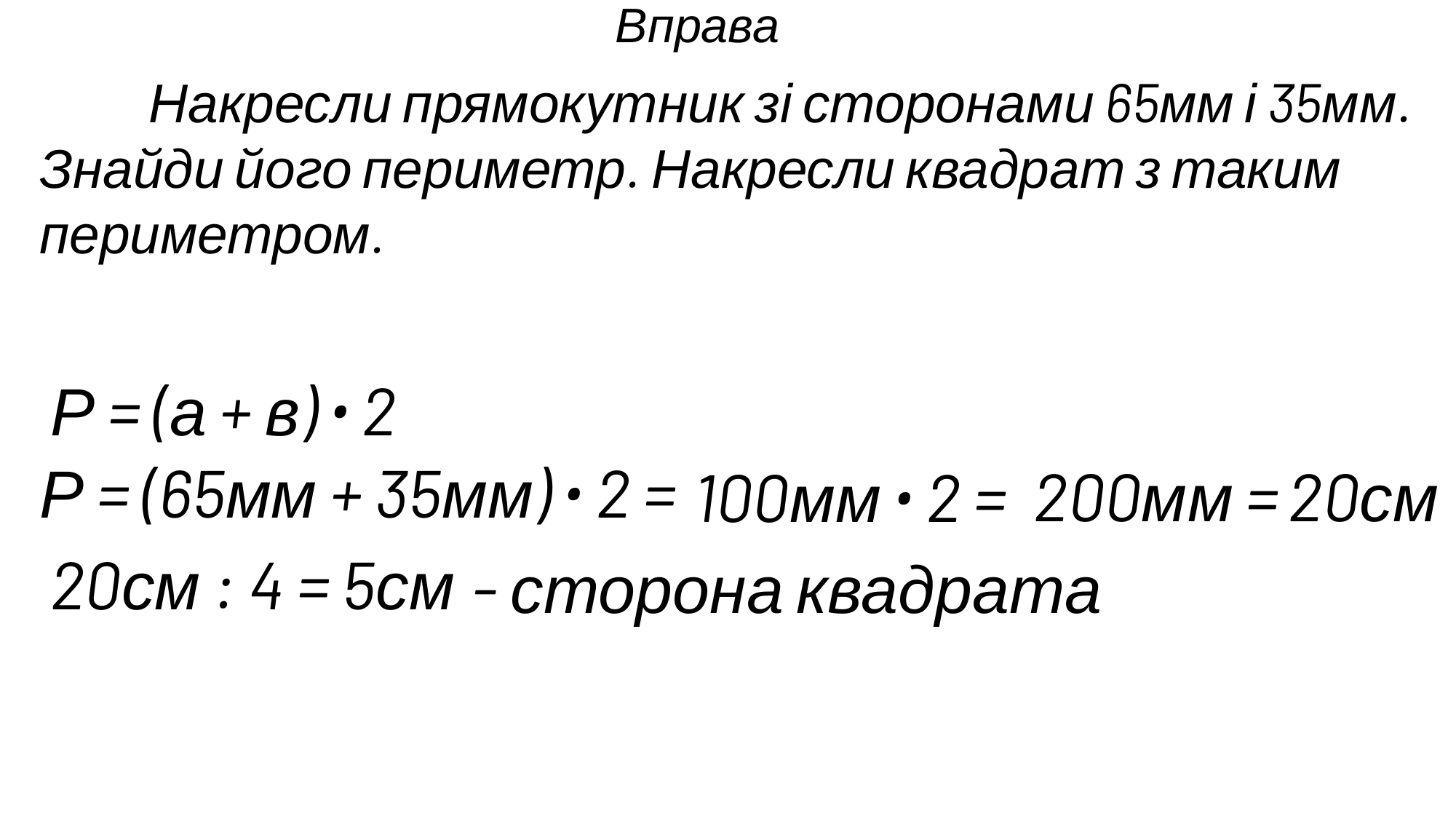

Вправа
	Накресли прямокутник зі сторонами 65мм і 35мм.   Знайди його периметр. Накресли квадрат з таким периметром.
Р = (а + в) ꞏ 2
Р = (65мм + 35мм) ꞏ 2 =
20см
200мм =
100мм ꞏ 2 =
20см : 4 = 5см
- сторона квадрата